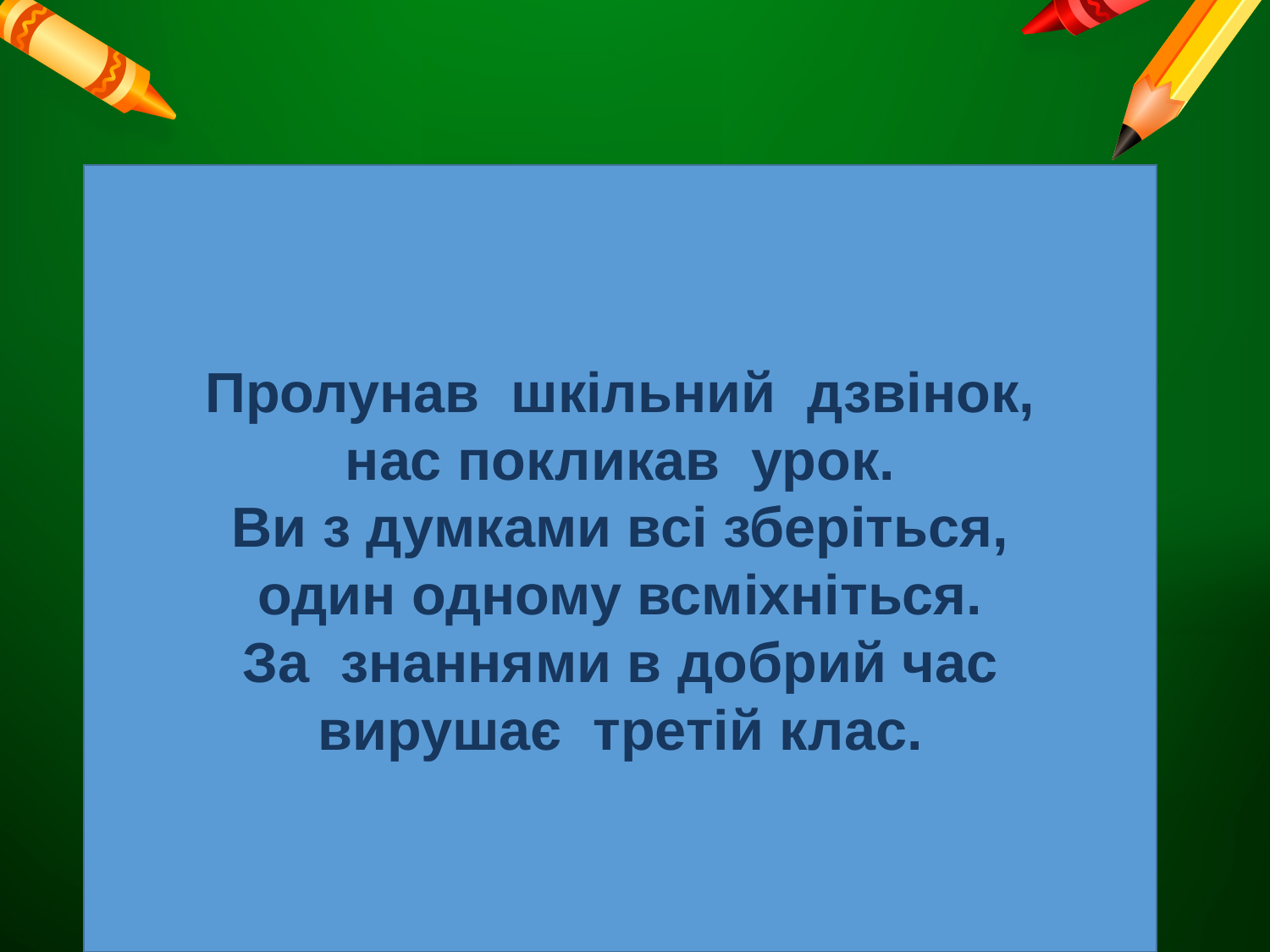

Пролунав  шкільний  дзвінок,
нас покликав  урок.
Ви з думками всі зберіться,
один одному всміхніться.
За  знаннями в добрий час
вирушає  третій клас.